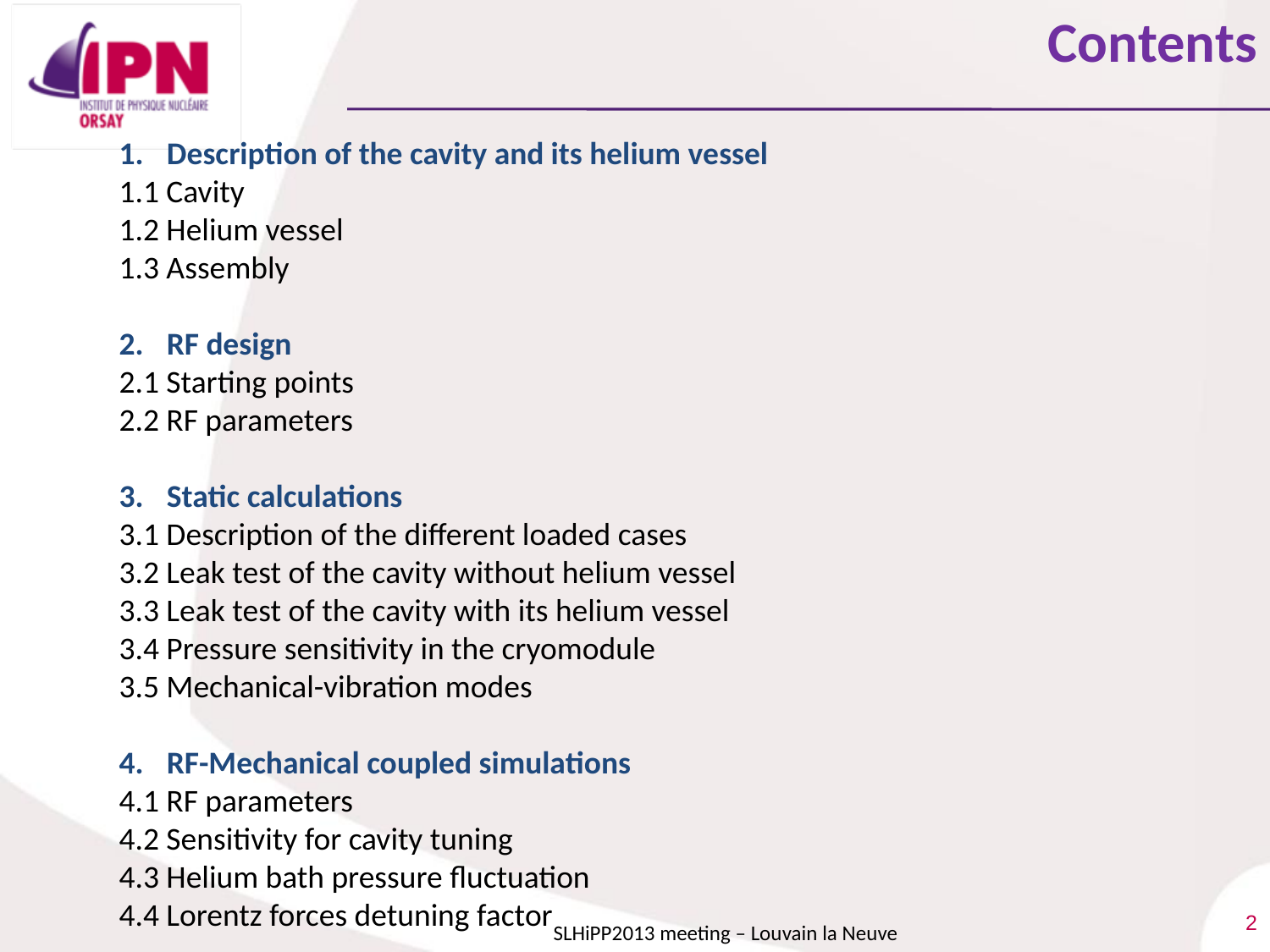

Contents
Description of the cavity and its helium vessel
1.1 Cavity
1.2 Helium vessel
1.3 Assembly

RF design
2.1 Starting points
2.2 RF parameters

Static calculations
3.1 Description of the different loaded cases
3.2 Leak test of the cavity without helium vessel
3.3 Leak test of the cavity with its helium vessel
3.4 Pressure sensitivity in the cryomodule
3.5 Mechanical-vibration modes

RF-Mechanical coupled simulations
4.1 RF parameters
4.2 Sensitivity for cavity tuning
4.3 Helium bath pressure fluctuation
4.4 Lorentz forces detuning factor